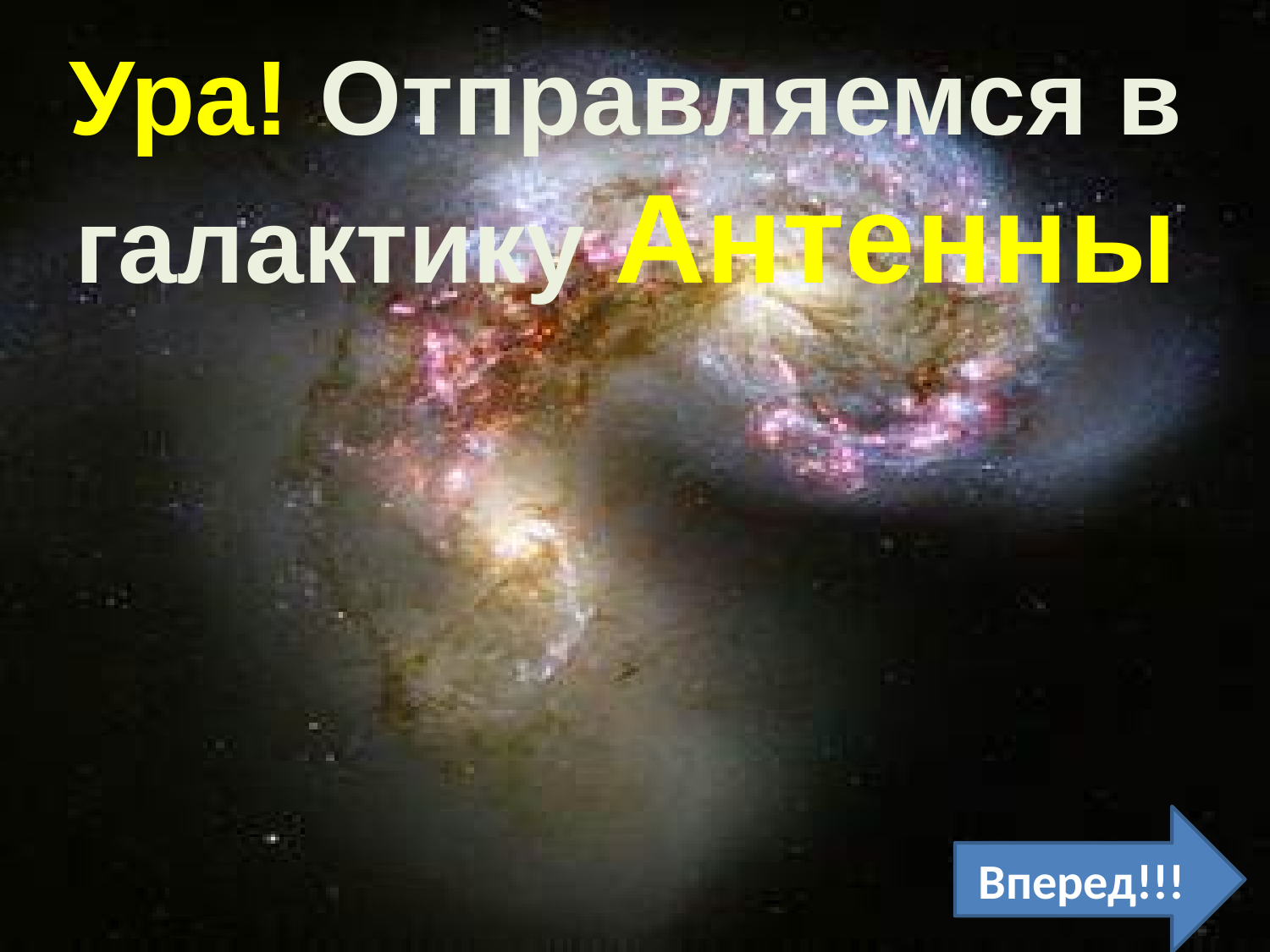

# Ура! Отправляемся в галактику Антенны
Вперед!!!